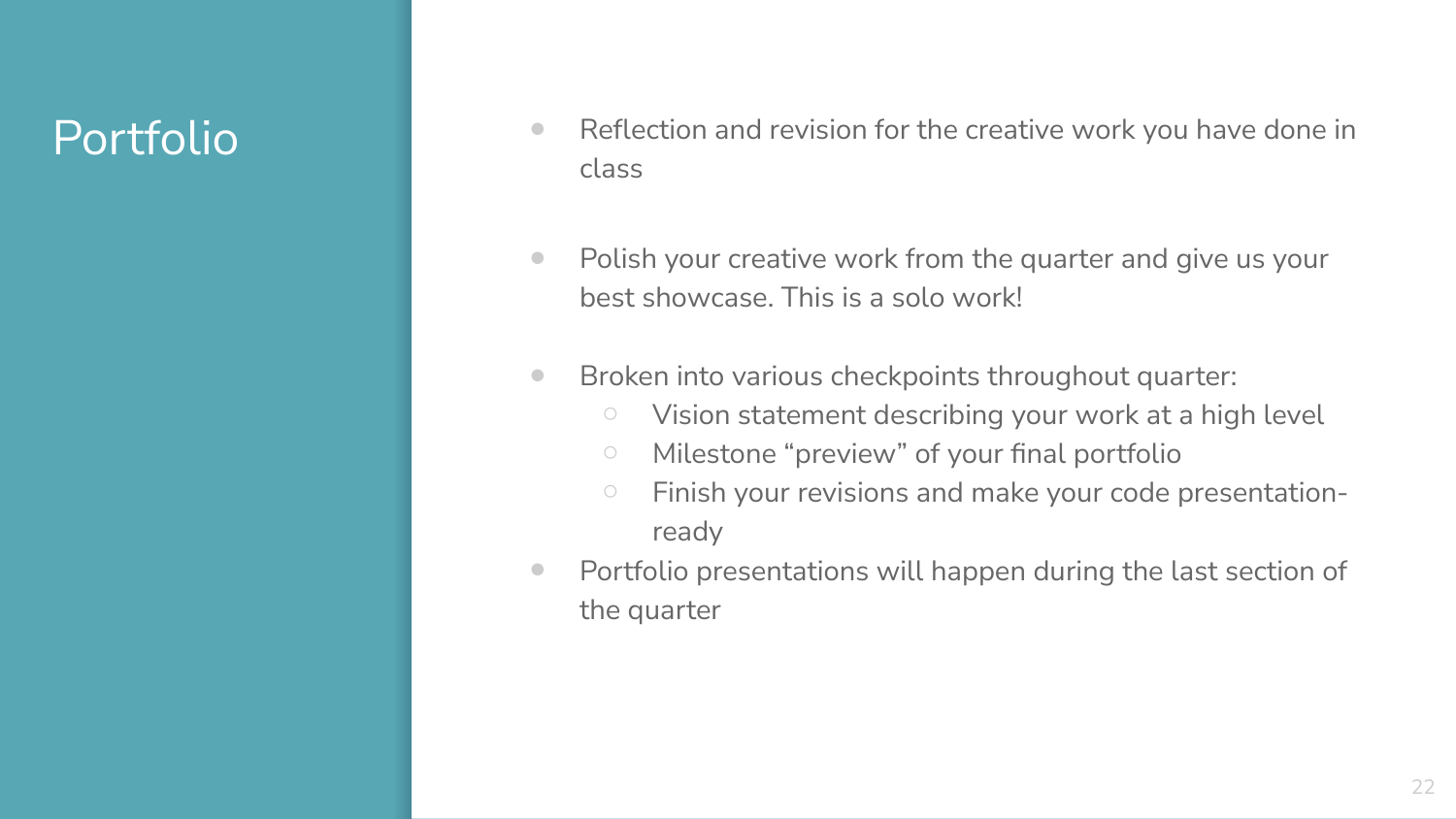

# Portfolio
Reflection and revision for the creative work you have done in class

Polish your creative work from the quarter and give us your best showcase. This is a solo work!

Broken into various checkpoints throughout quarter:
Vision statement describing your work at a high level
Milestone “preview” of your final portfolio
Finish your revisions and make your code presentation-ready
Portfolio presentations will happen during the last section of the quarter
22